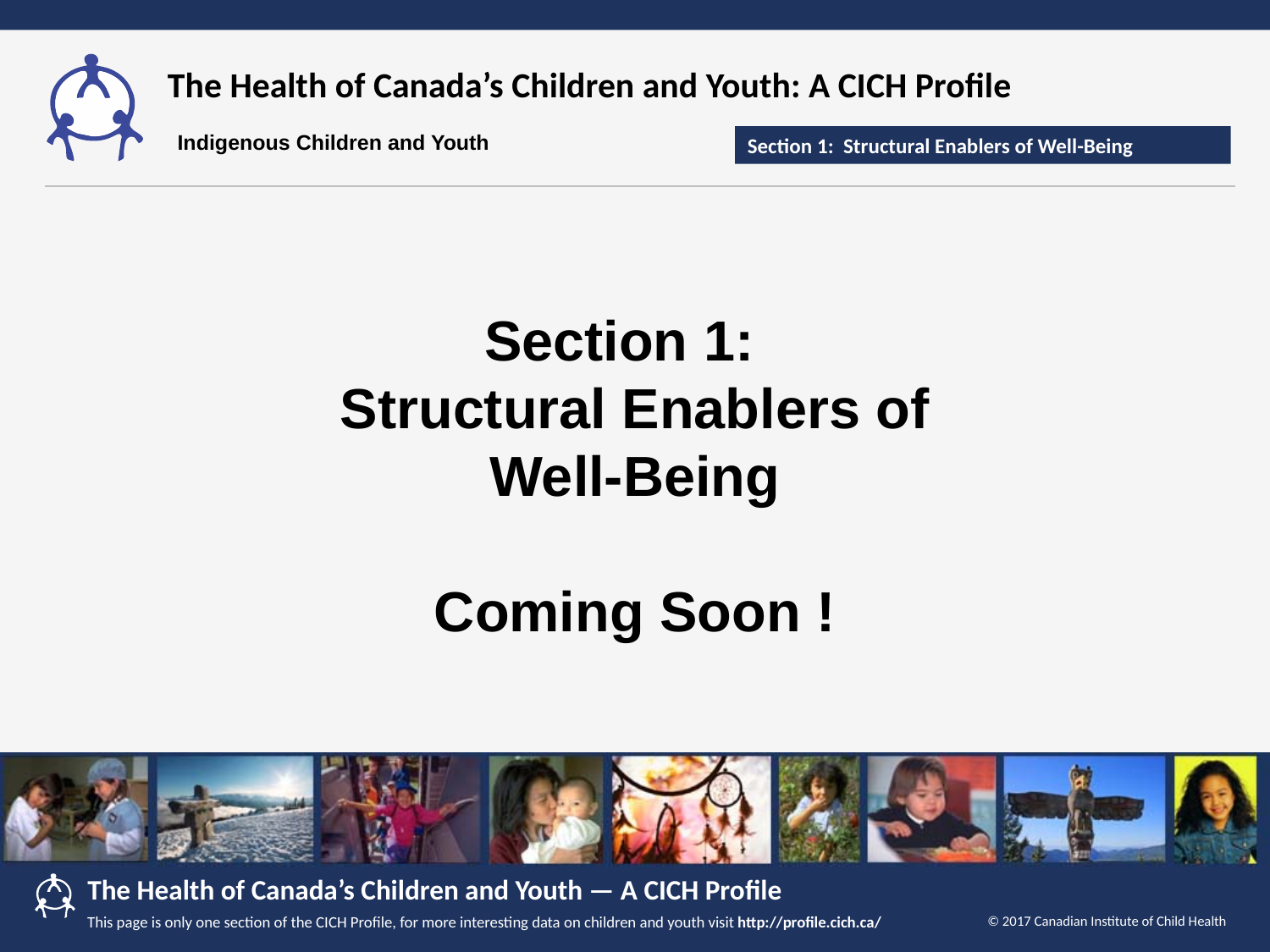

Section 1:
Structural Enablers of Well-Being

Coming Soon !